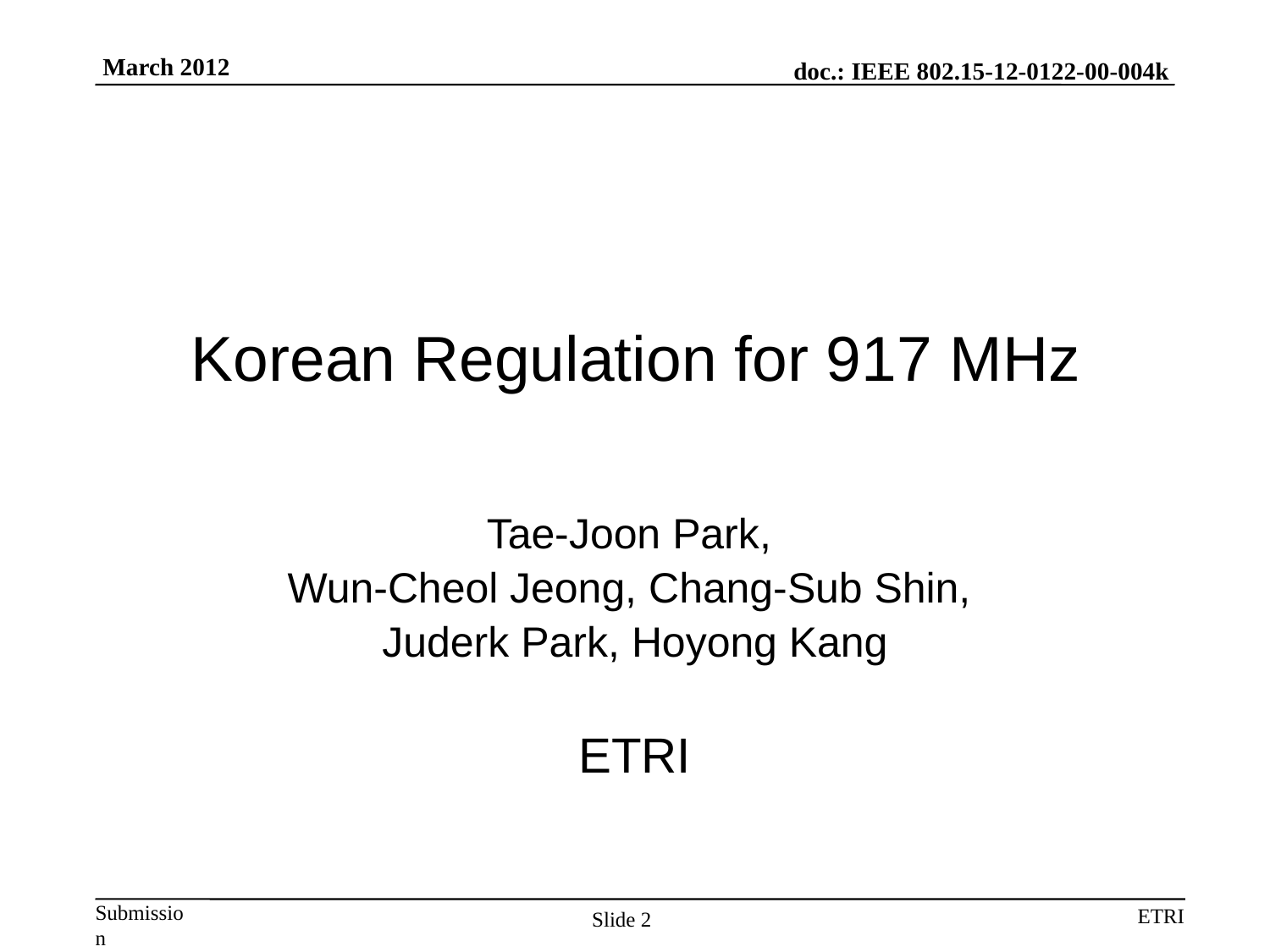

# Korean Regulation for 917 MHz
Tae-Joon Park,
Wun-Cheol Jeong, Chang-Sub Shin,
Juderk Park, Hoyong Kang

ETRI
Slide 2